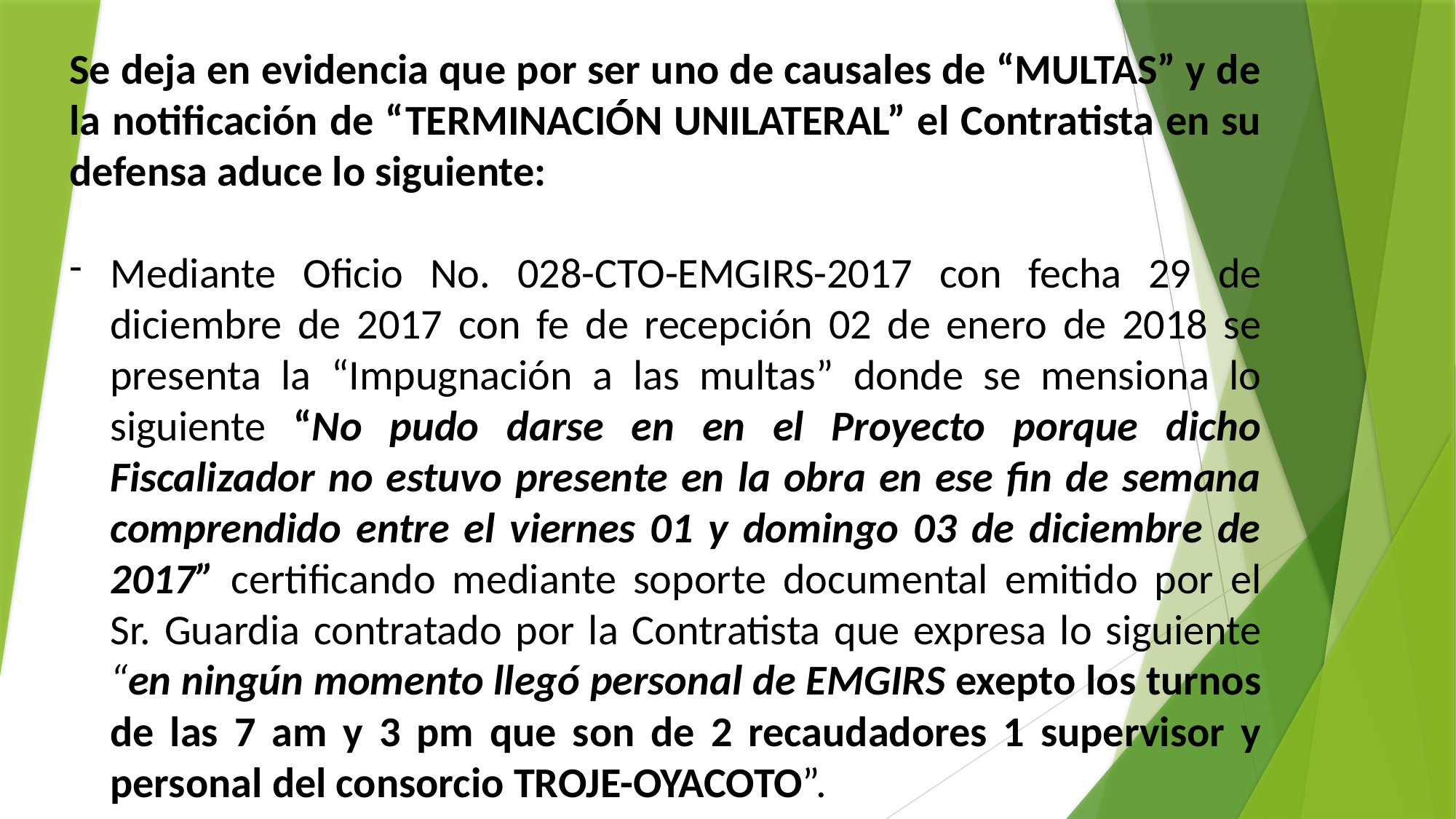

Se deja en evidencia que por ser uno de causales de “MULTAS” y de la notificación de “TERMINACIÓN UNILATERAL” el Contratista en su defensa aduce lo siguiente:

Mediante Oficio No. 028-CTO-EMGIRS-2017 con fecha 29 de diciembre de 2017 con fe de recepción 02 de enero de 2018 se presenta la “Impugnación a las multas” donde se mensiona lo siguiente “No pudo darse en en el Proyecto porque dicho Fiscalizador no estuvo presente en la obra en ese fin de semana comprendido entre el viernes 01 y domingo 03 de diciembre de 2017” certificando mediante soporte documental emitido por el Sr. Guardia contratado por la Contratista que expresa lo siguiente “en ningún momento llegó personal de EMGIRS exepto los turnos de las 7 am y 3 pm que son de 2 recaudadores 1 supervisor y personal del consorcio TROJE-OYACOTO”.